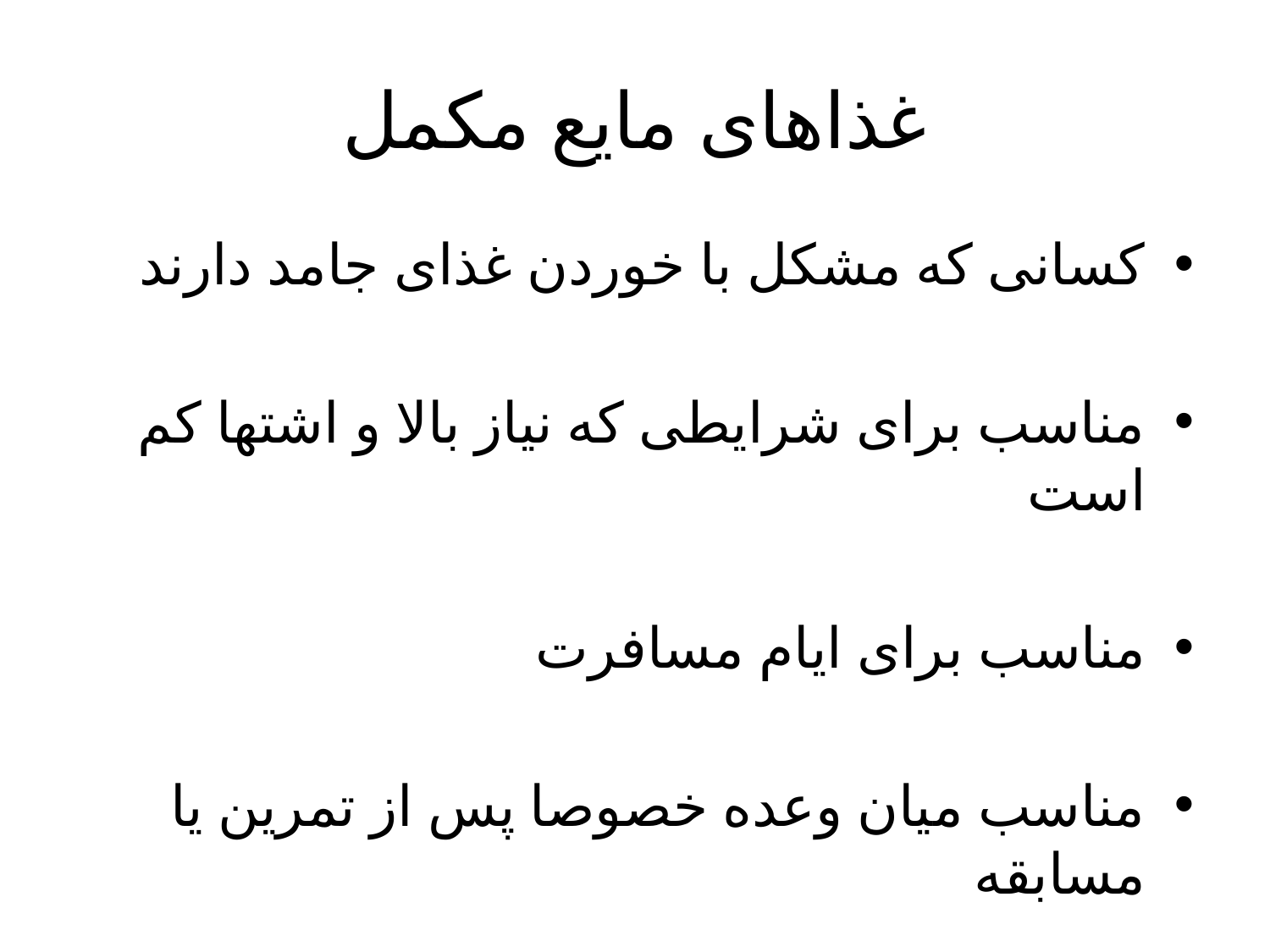

# غذاهای مایع مکمل
کسانی که مشکل با خوردن غذای جامد دارند

مناسب برای شرایطی که نیاز بالا و اشتها کم است

مناسب برای ایام مسافرت

مناسب میان وعده خصوصا پس از تمرین یا مسابقه